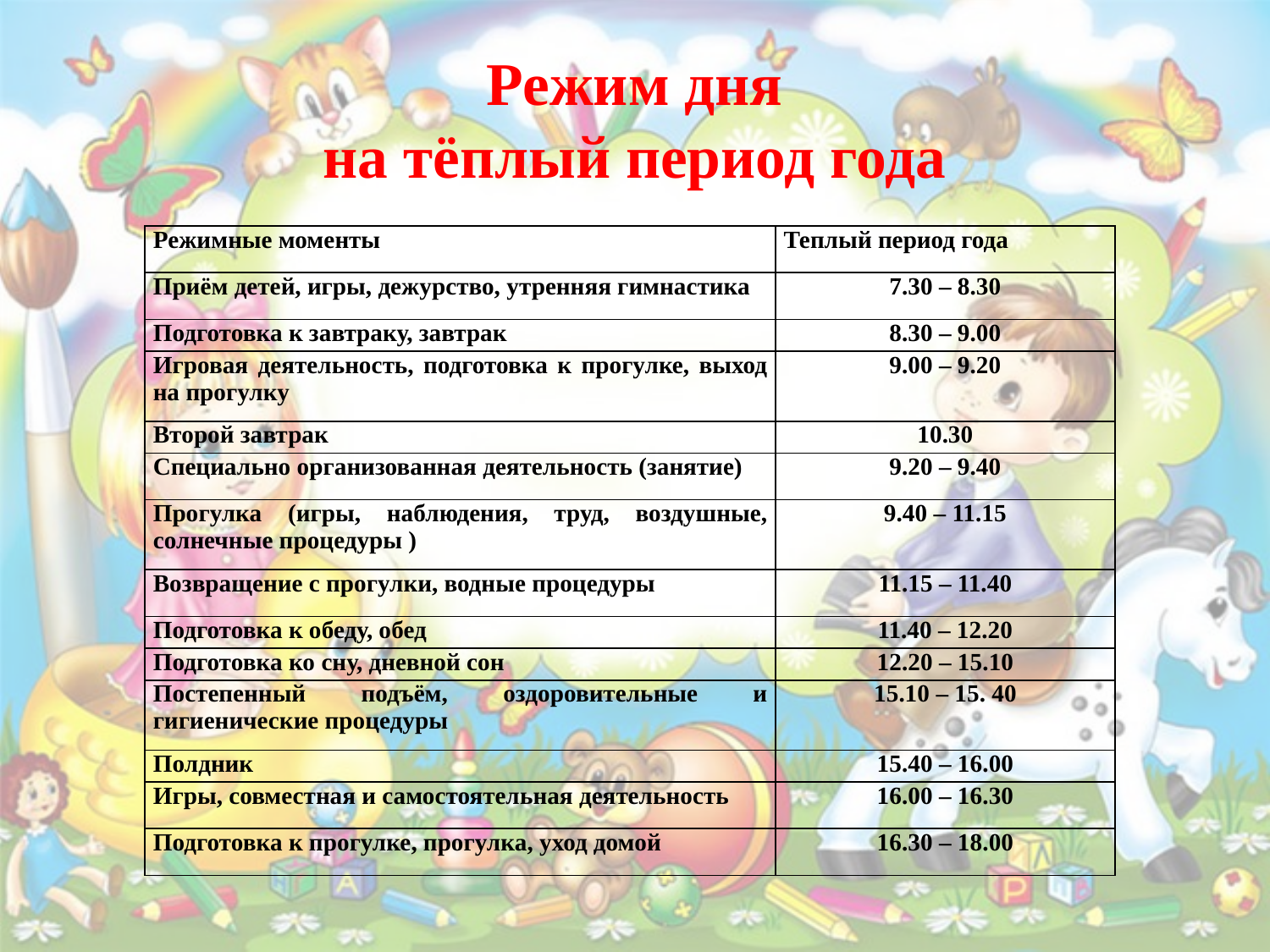

# Режим дня на тёплый период года
| Режимные моменты | Теплый период года |
| --- | --- |
| Приём детей, игры, дежурство, утренняя гимнастика | 7.30 – 8.30 |
| Подготовка к завтраку, завтрак | 8.30 – 9.00 |
| Игровая деятельность, подготовка к прогулке, выход на прогулку | 9.00 – 9.20 |
| Второй завтрак | 10.30 |
| Специально организованная деятельность (занятие) | 9.20 – 9.40 |
| Прогулка (игры, наблюдения, труд, воздушные, солнечные процедуры ) | 9.40 – 11.15 |
| Возвращение с прогулки, водные процедуры | 11.15 – 11.40 |
| Подготовка к обеду, обед | 11.40 – 12.20 |
| Подготовка ко сну, дневной сон | 12.20 – 15.10 |
| Постепенный подъём, оздоровительные и гигиенические процедуры | 15.10 – 15. 40 |
| Полдник | 15.40 – 16.00 |
| Игры, совместная и самостоятельная деятельность | 16.00 – 16.30 |
| Подготовка к прогулке, прогулка, уход домой | 16.30 – 18.00 |